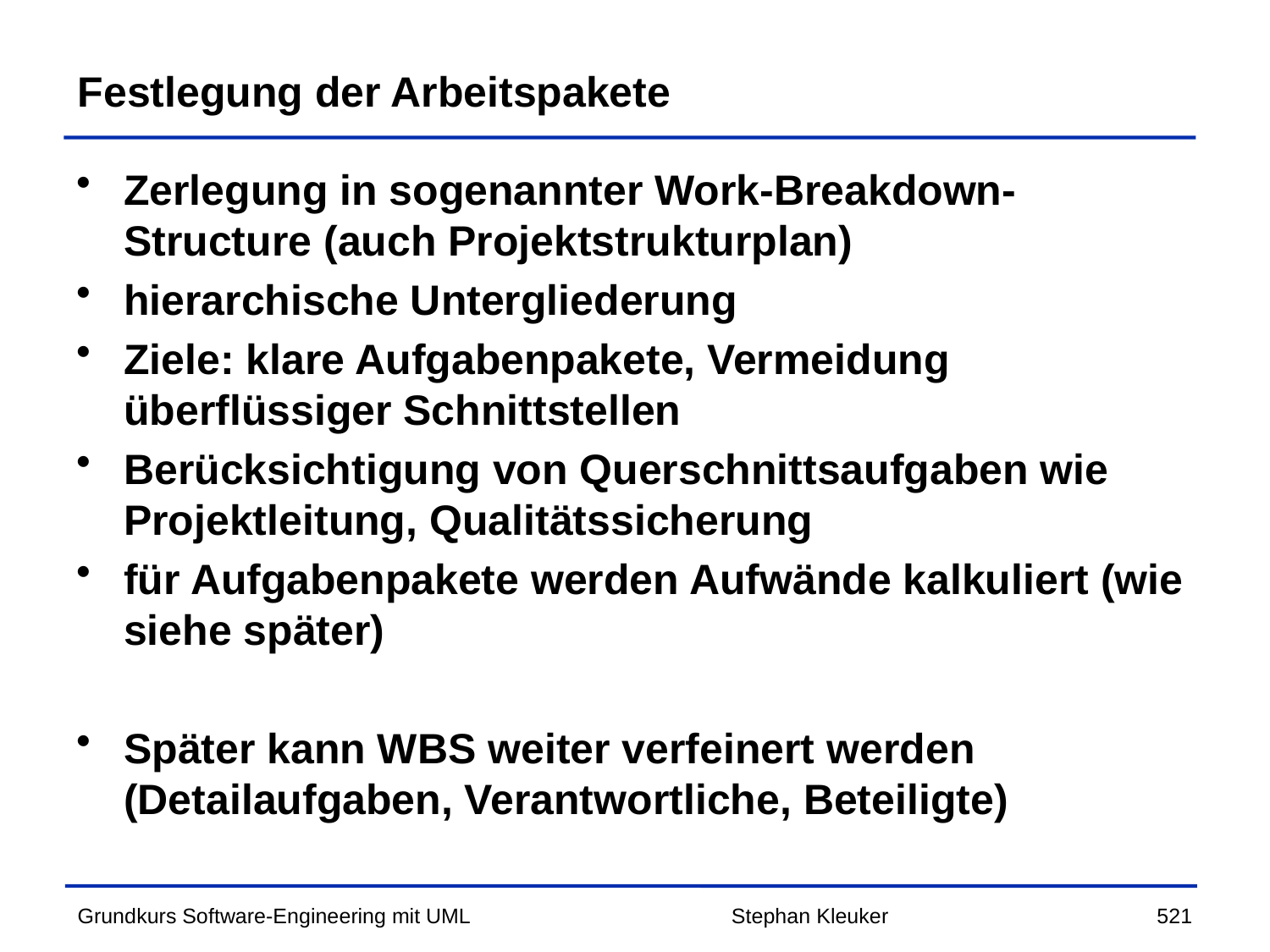

# Festlegung der Arbeitspakete
Zerlegung in sogenannter Work-Breakdown-Structure (auch Projektstrukturplan)
hierarchische Untergliederung
Ziele: klare Aufgabenpakete, Vermeidung überflüssiger Schnittstellen
Berücksichtigung von Querschnittsaufgaben wie Projektleitung, Qualitätssicherung
für Aufgabenpakete werden Aufwände kalkuliert (wie siehe später)

Später kann WBS weiter verfeinert werden (Detailaufgaben, Verantwortliche, Beteiligte)
Stephan Kleuker